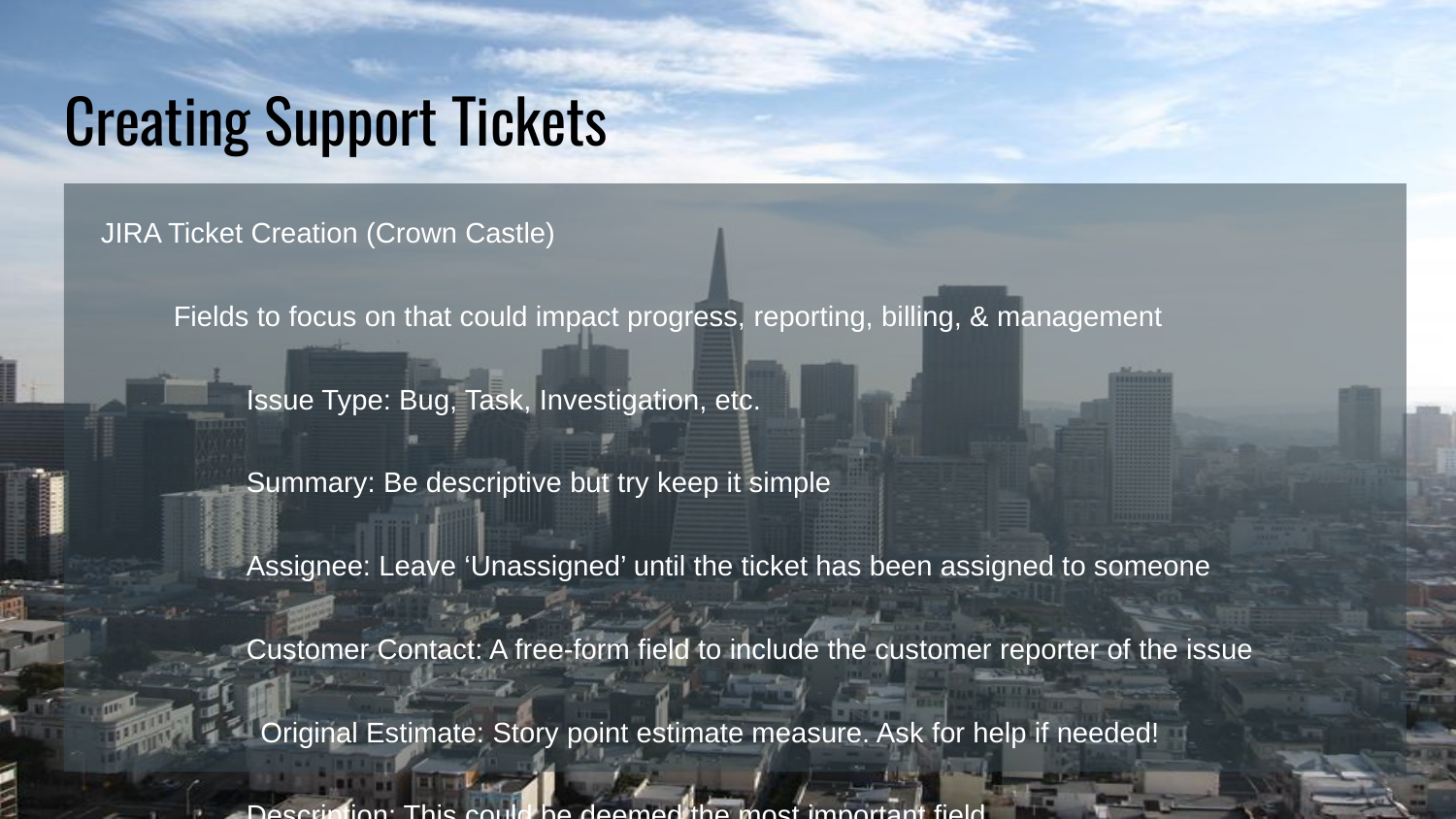

# Creating Support Tickets
JIRA Ticket Creation (Crown Castle)
Fields to focus on that could impact progress, reporting, billing, & management
Issue Type: Bug, Task, Investigation, etc.
Summary: Be descriptive but try keep it simple
Assignee: Leave ‘Unassigned’ until the ticket has been assigned to someone
Customer Contact: A free-form field to include the customer reporter of the issue
Original Estimate: Story point estimate measure. Ask for help if needed!
Description: This could be deemed the most important field.
This helps us determine who, what, where, when, and possibly why?